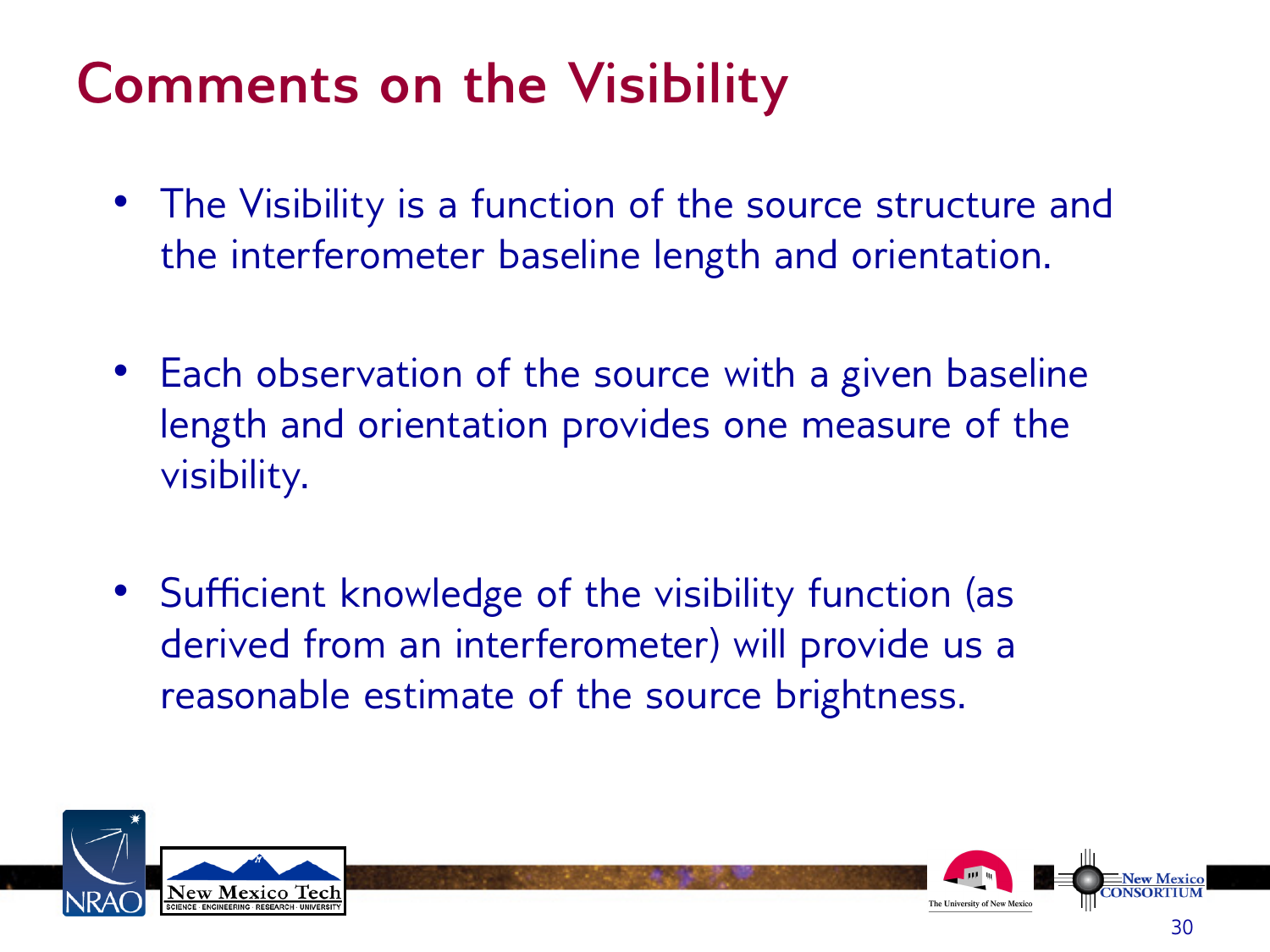

# Comments on the Visibility
The Visibility is a function of the source structure and the interferometer baseline length and orientation.

Each observation of the source with a given baseline length and orientation provides one measure of the visibility.

Sufficient knowledge of the visibility function (as derived from an interferometer) will provide us a reasonable estimate of the source brightness.
30